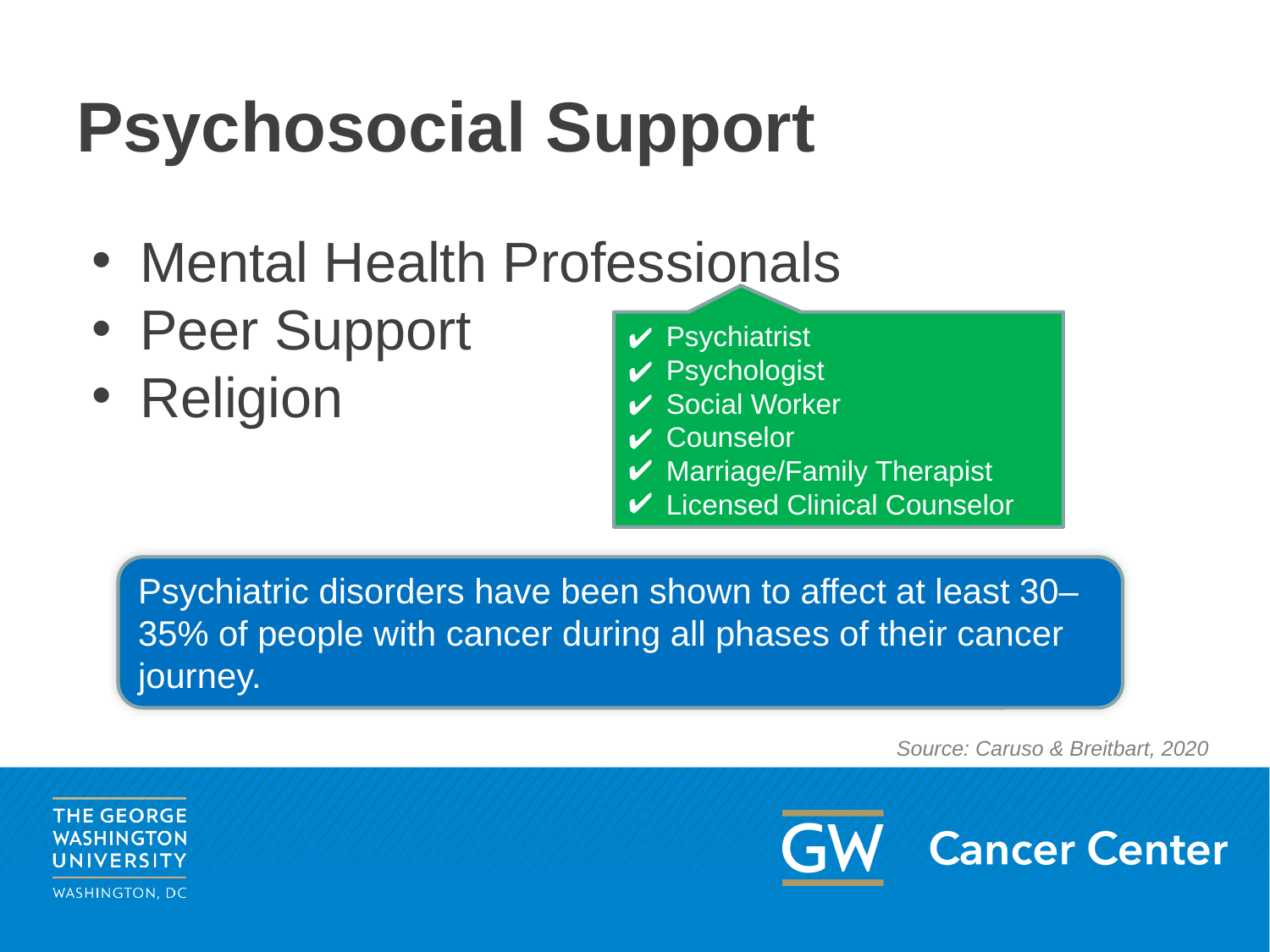

# Psychosocial Support
Mental Health Professionals
Peer Support
Religion

Psychiatrist
Psychologist
Social Worker
Counselor
Marriage/Family Therapist
Licensed Clinical Counselor
Psychiatric disorders have been shown to affect at least 30–35% of people with cancer during all phases of their cancer journey.
Source: Caruso & Breitbart, 2020